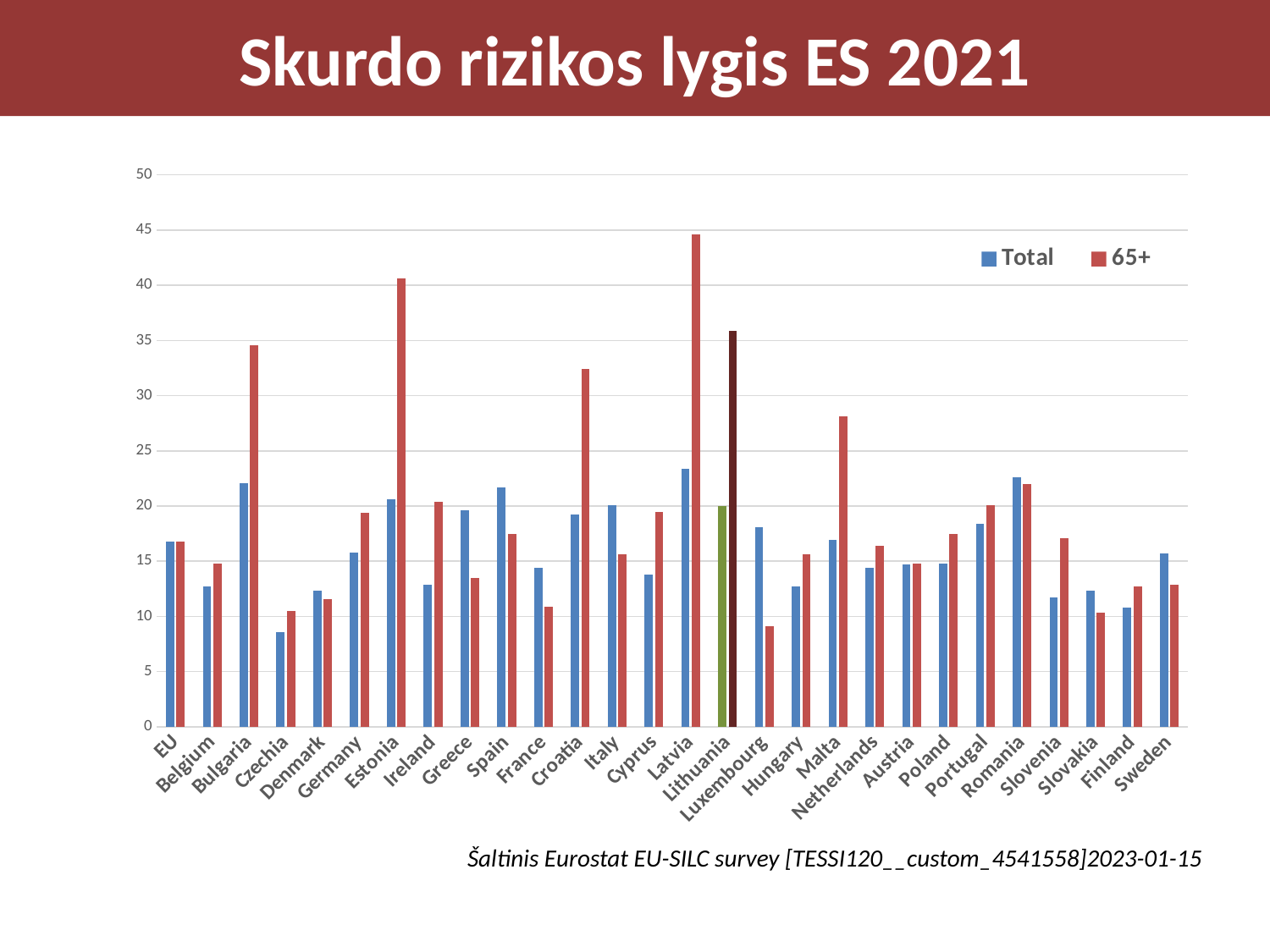

# Skurdo rizikos lygis ES 2021

### Chart

| Category |  |  |
|---|---|---|
| EU | 16.8 | 16.8 |
| Belgium | 12.7 | 14.8 |
| Bulgaria | 22.1 | 34.6 |
| Czechia | 8.6 | 10.5 |
| Denmark | 12.3 | 11.6 |
| Germany | 15.8 | 19.4 |
| Estonia | 20.6 | 40.6 |
| Ireland | 12.9 | 20.4 |
| Greece | 19.6 | 13.5 |
| Spain | 21.7 | 17.5 |
| France | 14.4 | 10.9 |
| Croatia | 19.2 | 32.4 |
| Italy | 20.1 | 15.6 |
| Cyprus | 13.8 | 19.5 |
| Latvia | 23.4 | 44.6 |
| Lithuania | 20.0 | 35.9 |
| Luxembourg | 18.1 | 9.1 |
| Hungary | 12.7 | 15.6 |
| Malta | 16.9 | 28.1 |
| Netherlands | 14.4 | 16.4 |
| Austria | 14.7 | 14.8 |
| Poland | 14.8 | 17.5 |
| Portugal | 18.4 | 20.1 |
| Romania | 22.6 | 22.0 |
| Slovenia | 11.7 | 17.1 |
| Slovakia | 12.3 | 10.3 |
| Finland | 10.8 | 12.7 |
| Sweden | 15.7 | 12.9 |
Šaltinis Eurostat EU-SILC survey [TESSI120__custom_4541558]2023-01-15